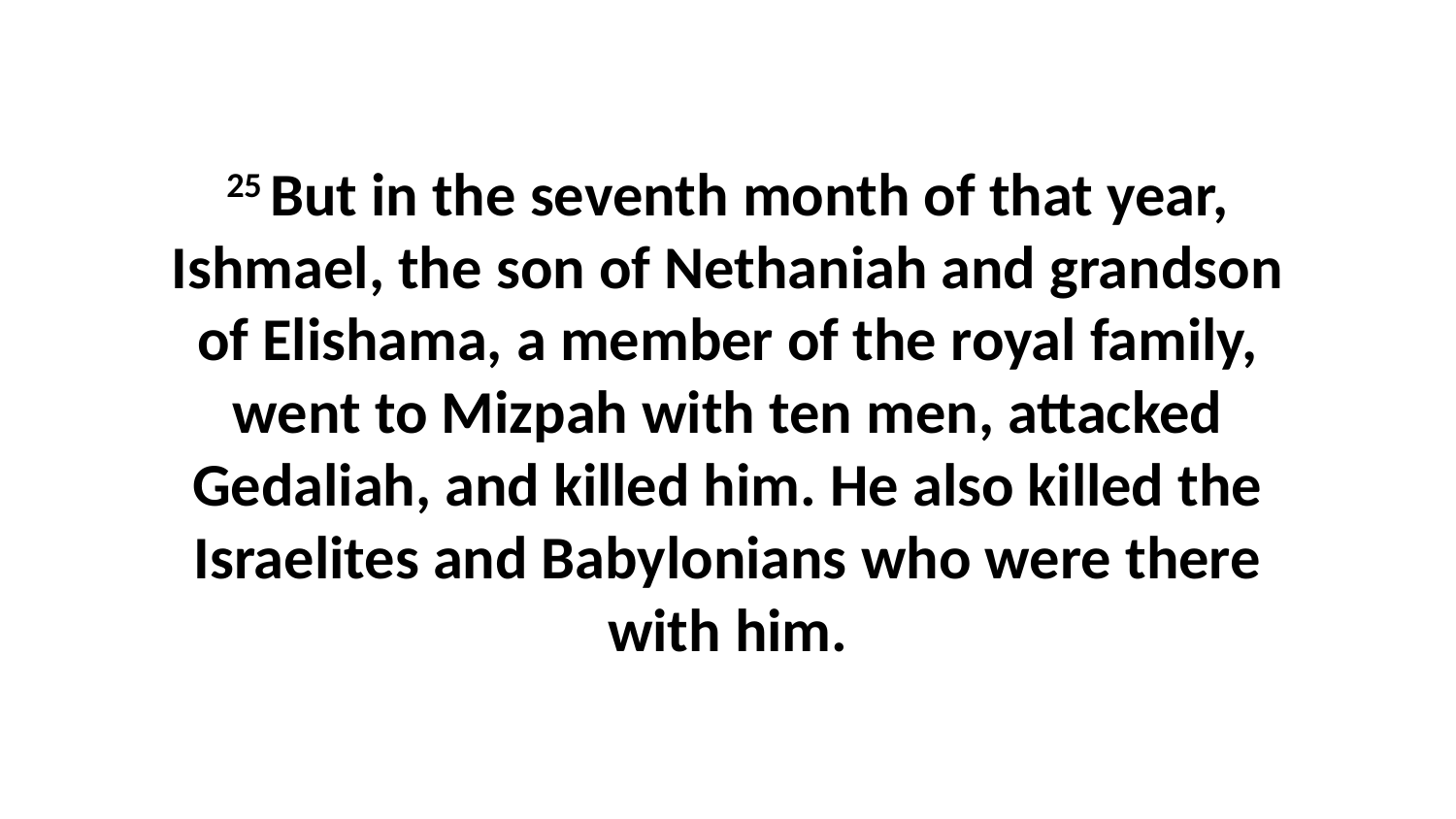

25 But in the seventh month of that year, Ishmael, the son of Nethaniah and grandson of Elishama, a member of the royal family, went to Mizpah with ten men, attacked Gedaliah, and killed him. He also killed the Israelites and Babylonians who were there with him.